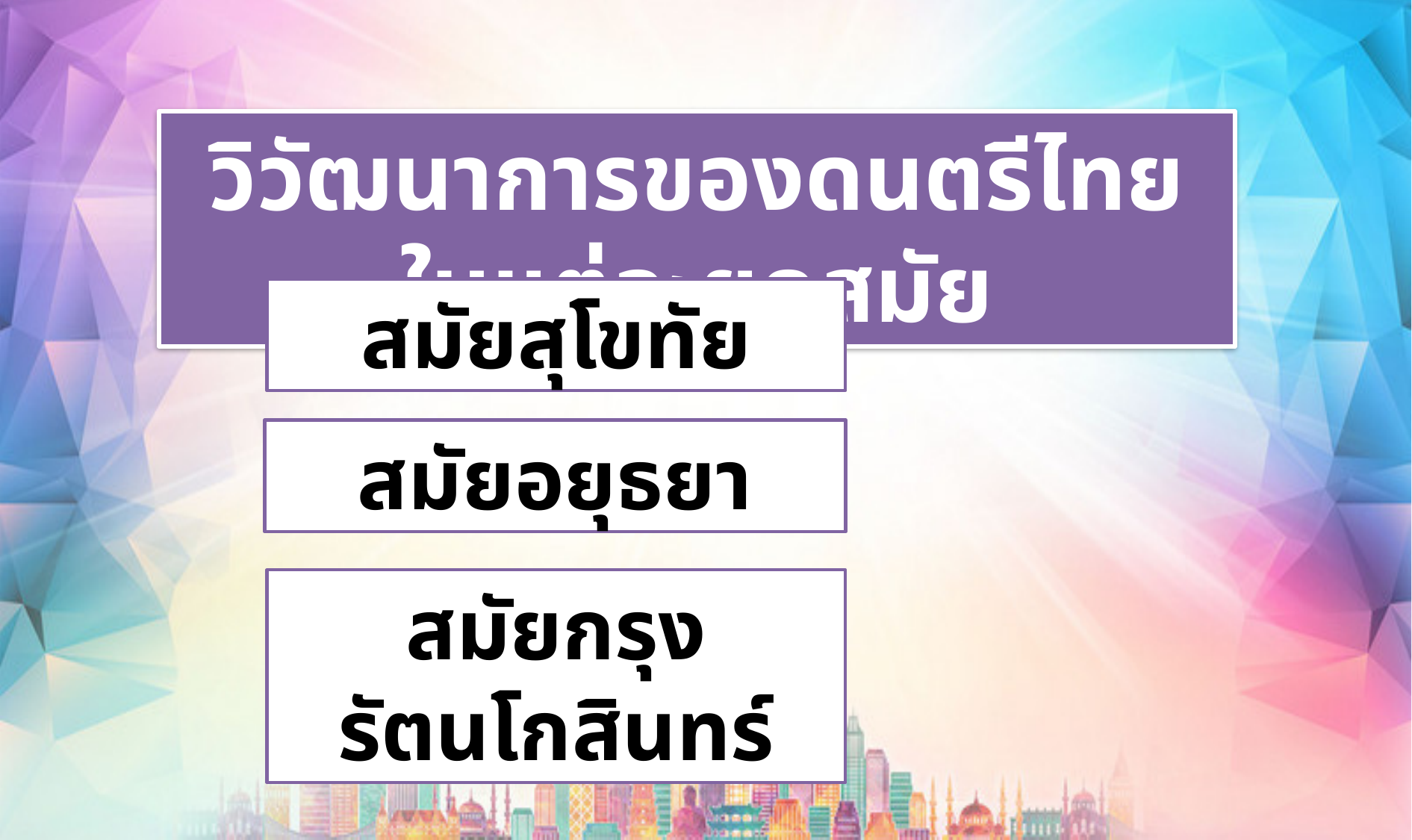

วิวัฒนาการของดนตรีไทยในแต่ละยุคสมัย
สมัยสุโขทัย
สมัยอยุธยา
สมัยกรุงรัตนโกสินทร์